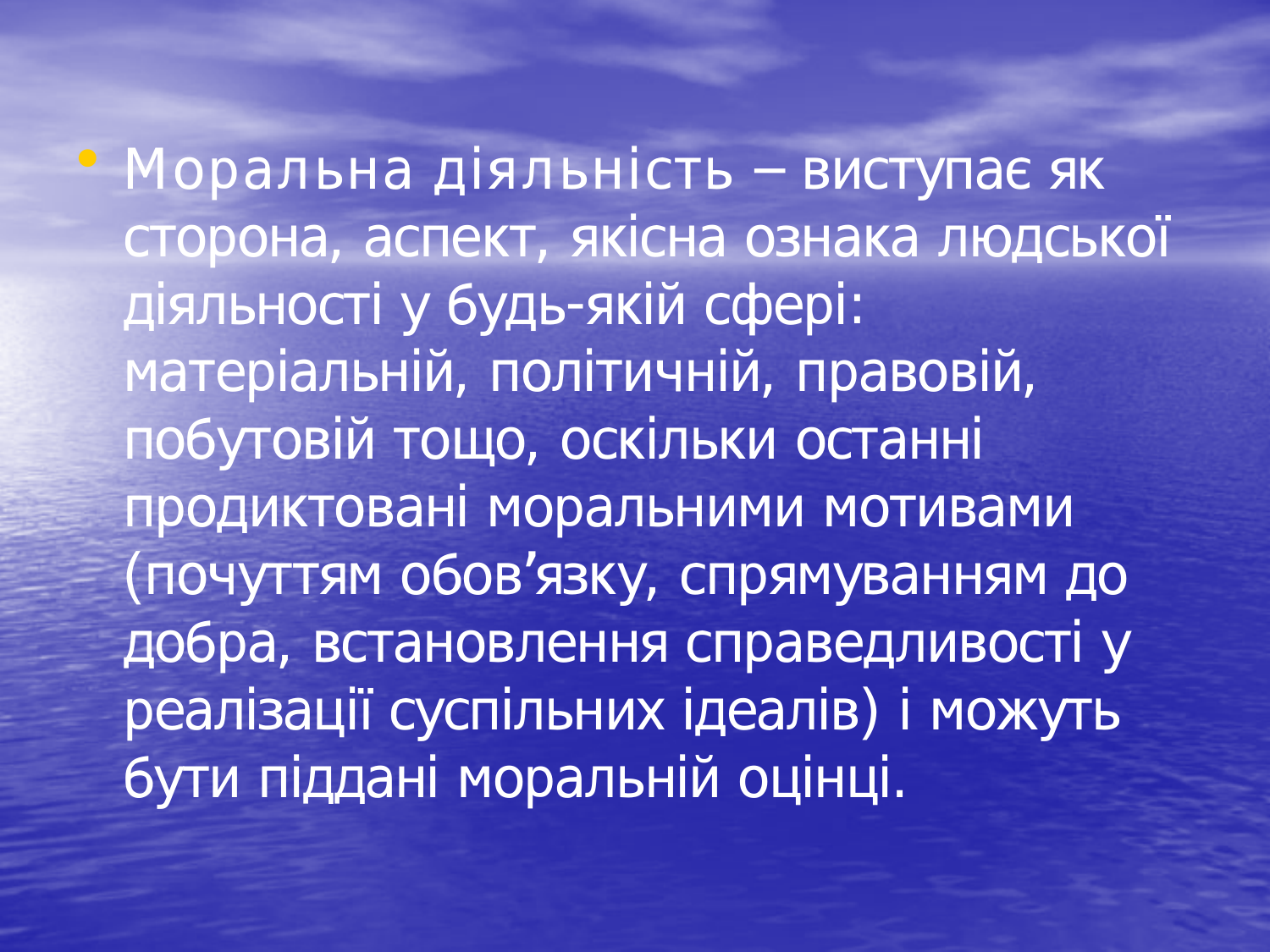

Моральна діяльність – виступає як сторона, аспект, якісна ознака людської діяльності у будь-якій сфері: матеріальній, політичній, правовій, побутовій тощо, оскільки останні продиктовані моральними мотивами (почуттям обов’язку, спрямуванням до добра, встановлення справедливості у реалізації суспільних ідеалів) і можуть бути піддані моральній оцінці.